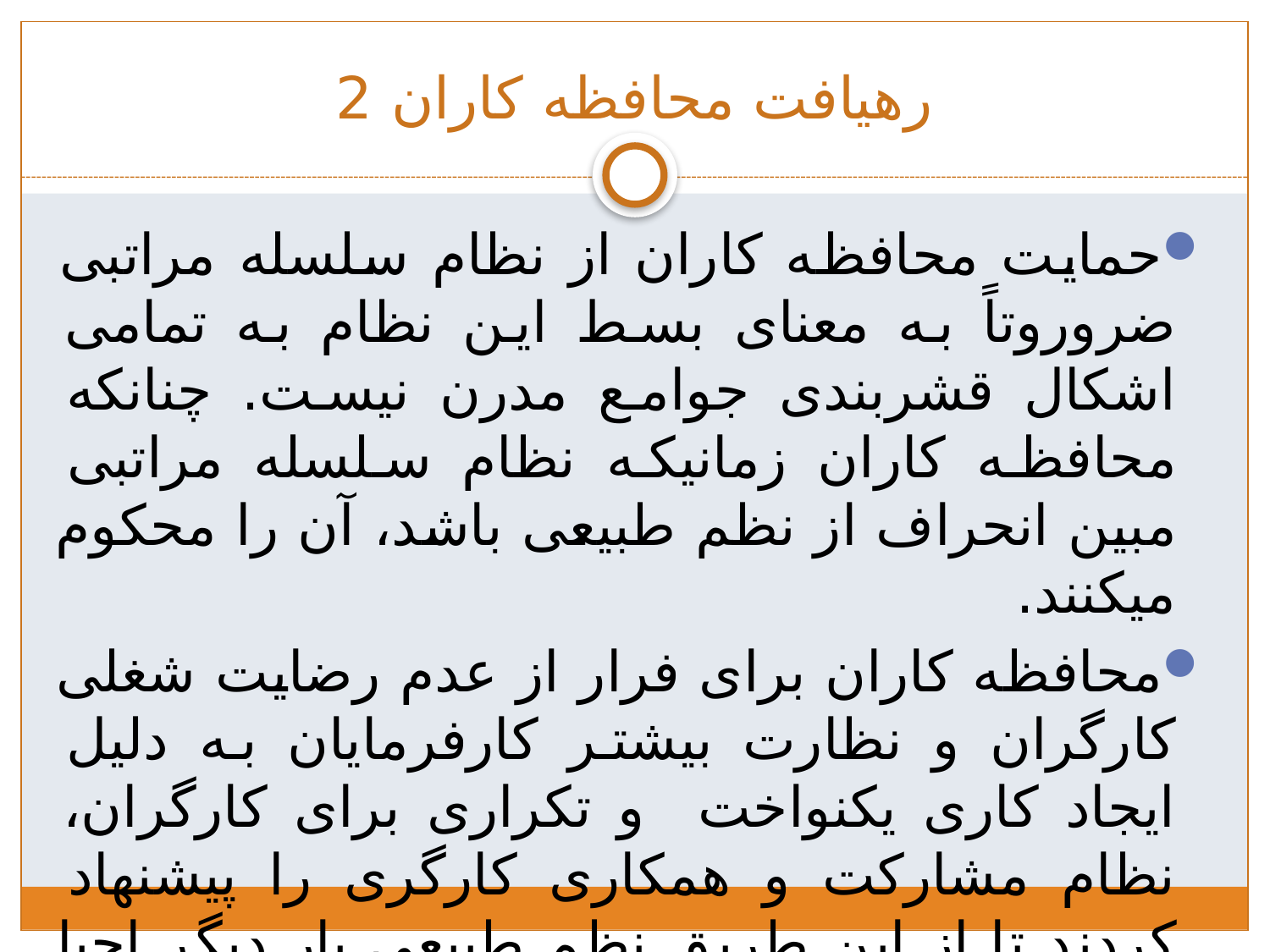

# رهیافت محافظه کاران 2
حمایت محافظه کاران از نظام سلسله مراتبی ضروروتاً به معنای بسط این نظام به تمامی اشکال قشربندی جوامع مدرن نیست. چنانکه محافظه کاران زمانیکه نظام سلسله مراتبی مبین انحراف از نظم طبیعی باشد، آن را محکوم میکنند.
محافظه کاران برای فرار از عدم رضایت شغلی کارگران و نظارت بیشتر کارفرمایان به دلیل ایجاد کاری یکنواخت  و تکراری برای کارگران، نظام مشارکت و همکاری کارگری را پیشنهاد کردند تا از این طریق نظم طبیعی بار دیگر احیا شود.